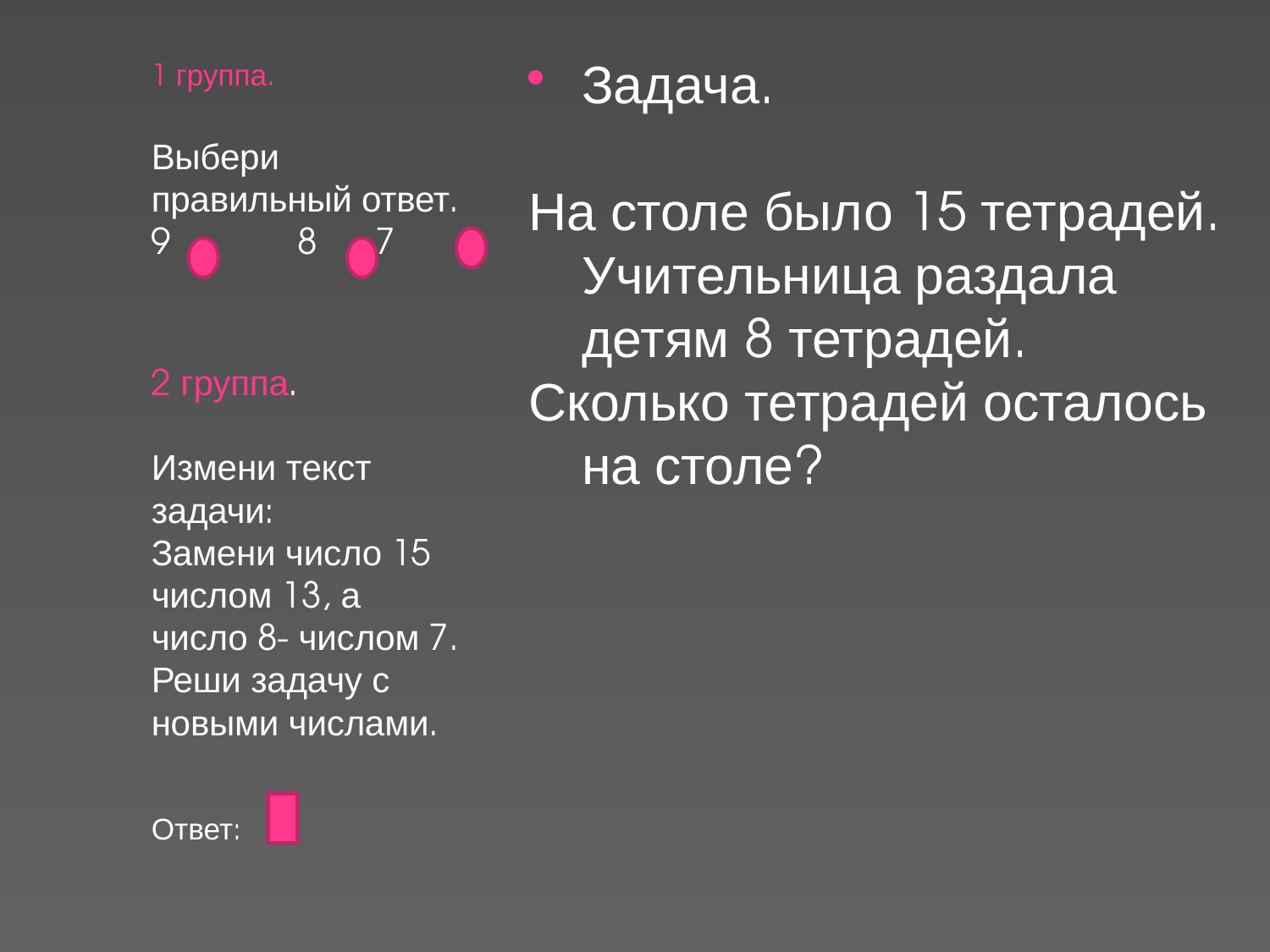

#
Задача.

На столе было 15 тетрадей. Учительница раздала детям 8 тетрадей.
Сколько тетрадей осталось на столе?
1 группа.

Выбери правильный ответ.
9             8      7

2 группа.

Измени текст задачи:
Замени число 15 числом 13, а число 8- числом 7.
Реши задачу с новыми числами.

Ответ: